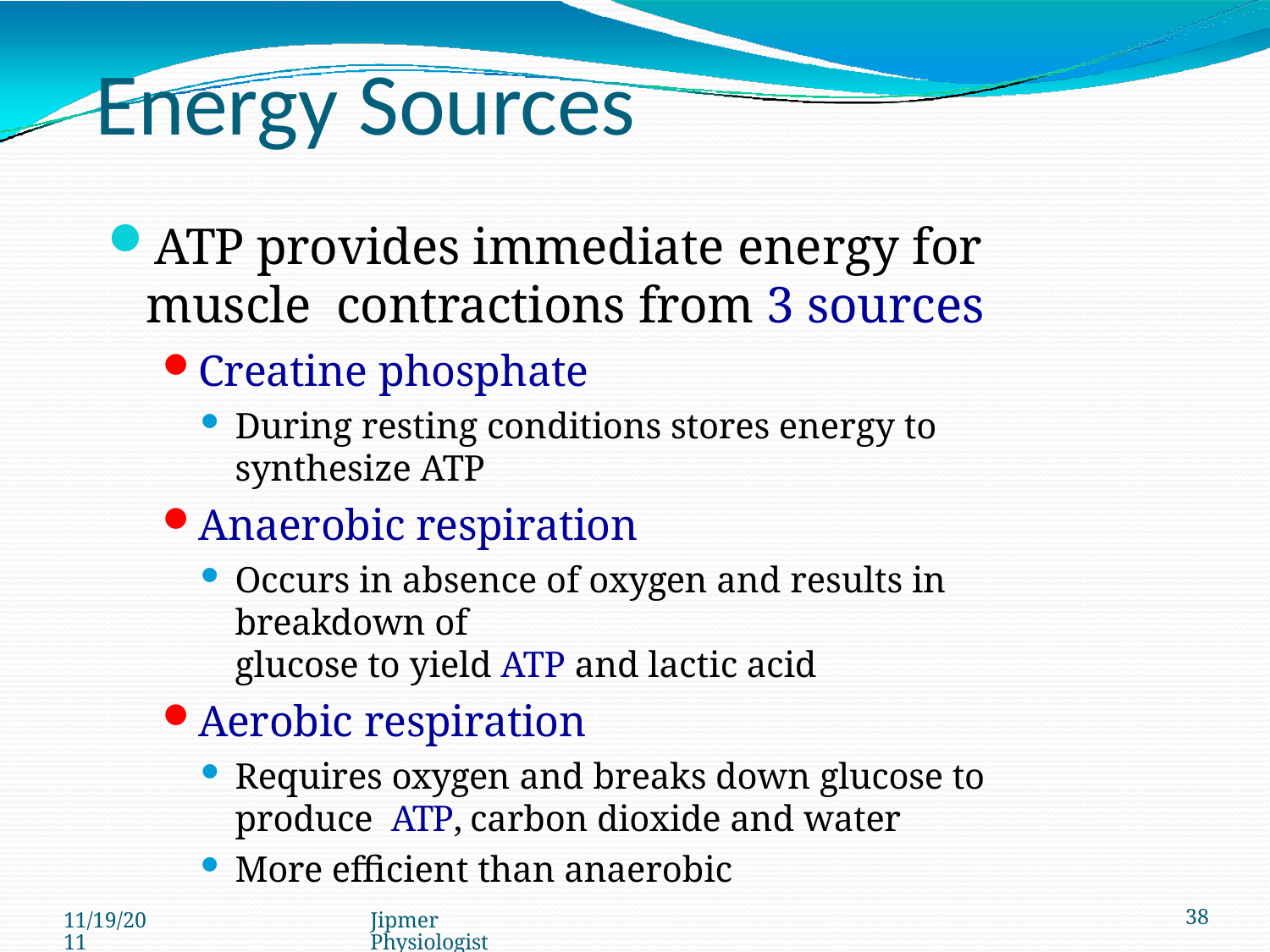

# Energy Sources
ATP provides immediate energy for muscle  contractions from 3 sources
Creatine phosphate
During resting conditions stores energy to synthesize ATP
Anaerobic respiration
Occurs in absence of oxygen and results in breakdown of
glucose to yield ATP and lactic acid
Aerobic respiration
Requires oxygen and breaks down glucose to produce  ATP, carbon dioxide and water
More efficient than anaerobic
11/19/2011
Jipmer Physiologist
38